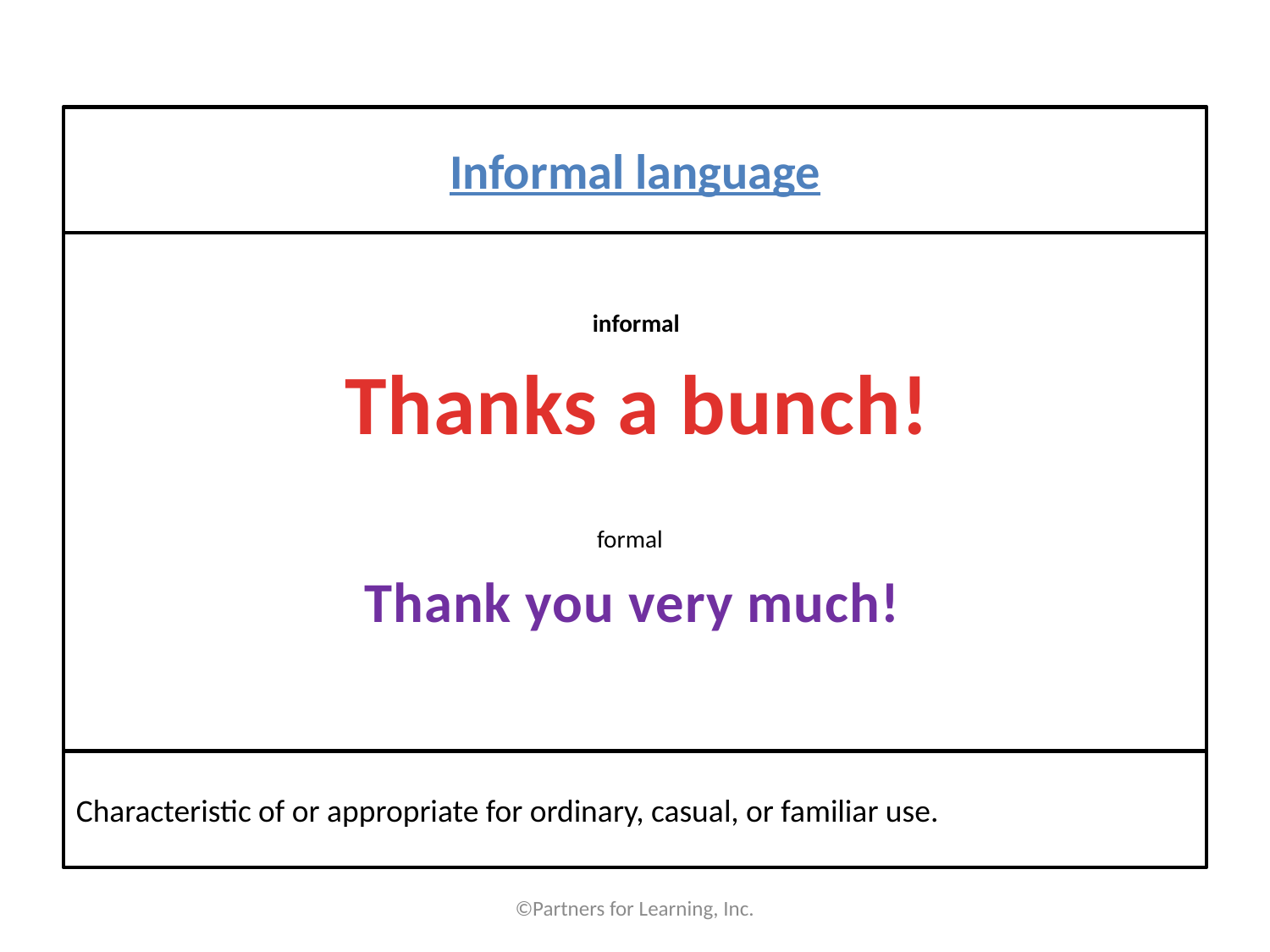

#
Informal language
informal
Thanks a bunch!
formal
Thank you very much!
Characteristic of or appropriate for ordinary, casual, or familiar use.
©Partners for Learning, Inc.